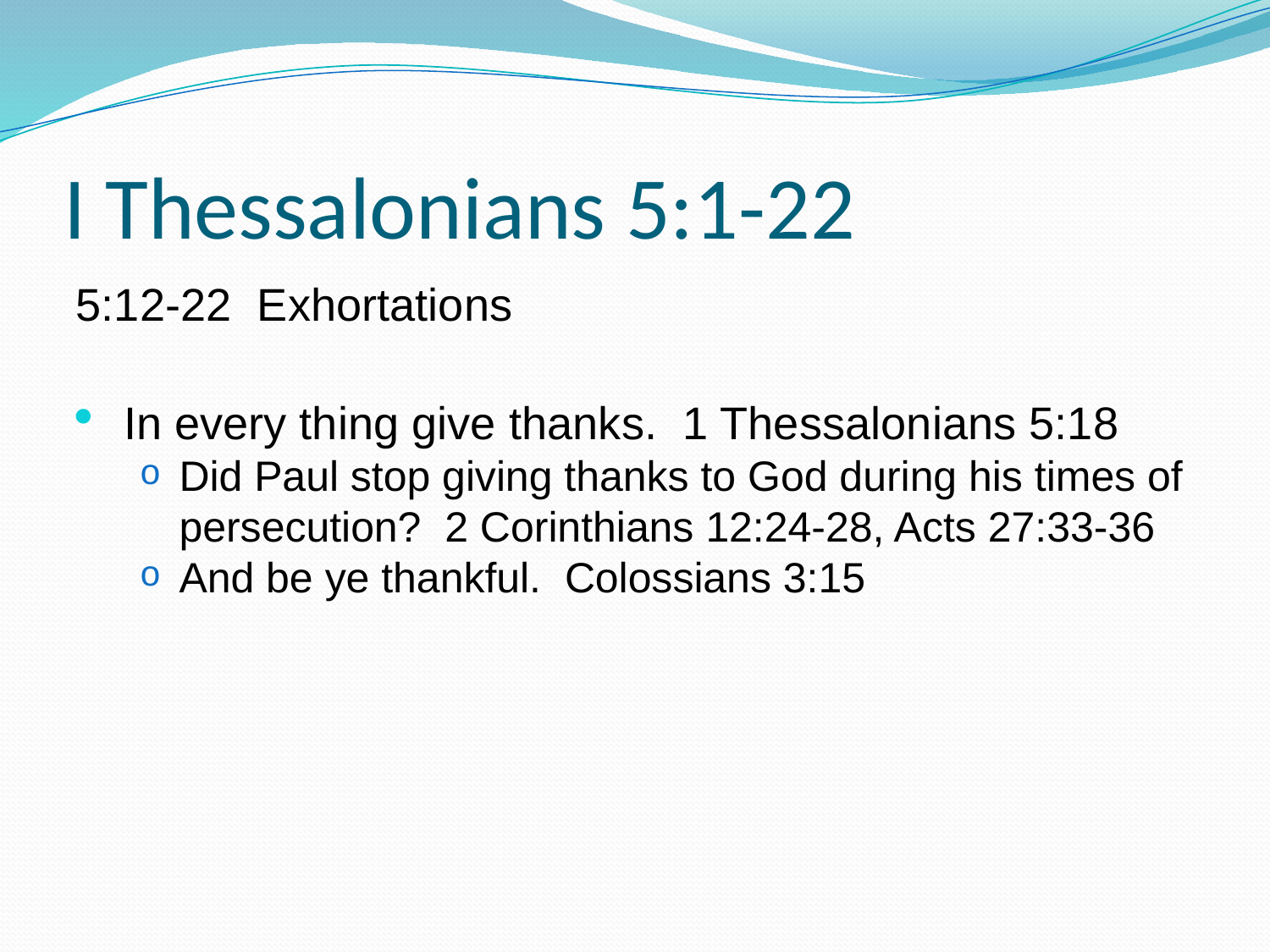

# I Thessalonians 5:1-22
5:12-22  Exhortations

In every thing give thanks.  1 Thessalonians 5:18
Did Paul stop giving thanks to God during his times of persecution?  2 Corinthians 12:24-28, Acts 27:33-36
And be ye thankful.  Colossians 3:15